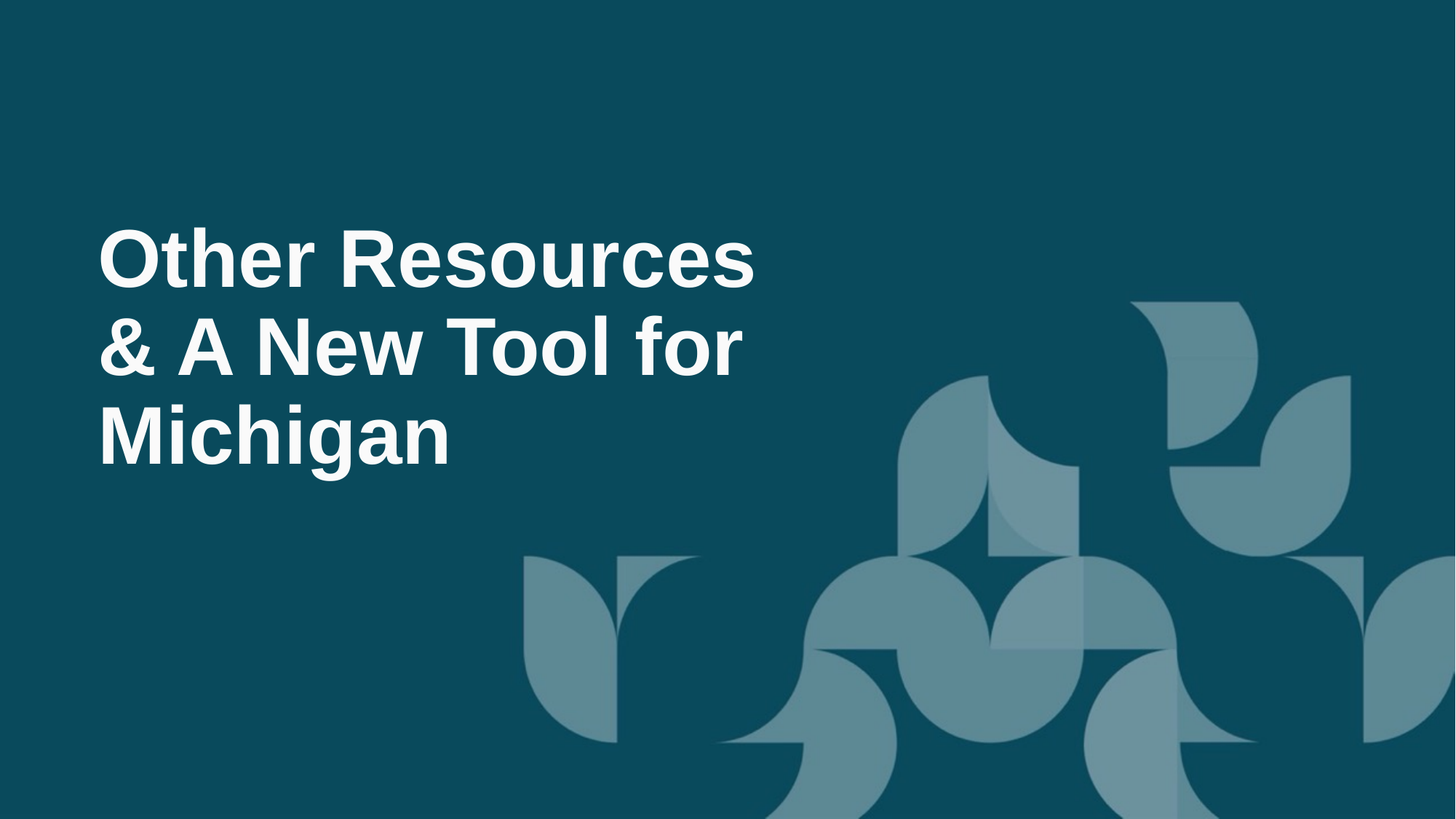

Other Resources
& A New Tool for Michigan